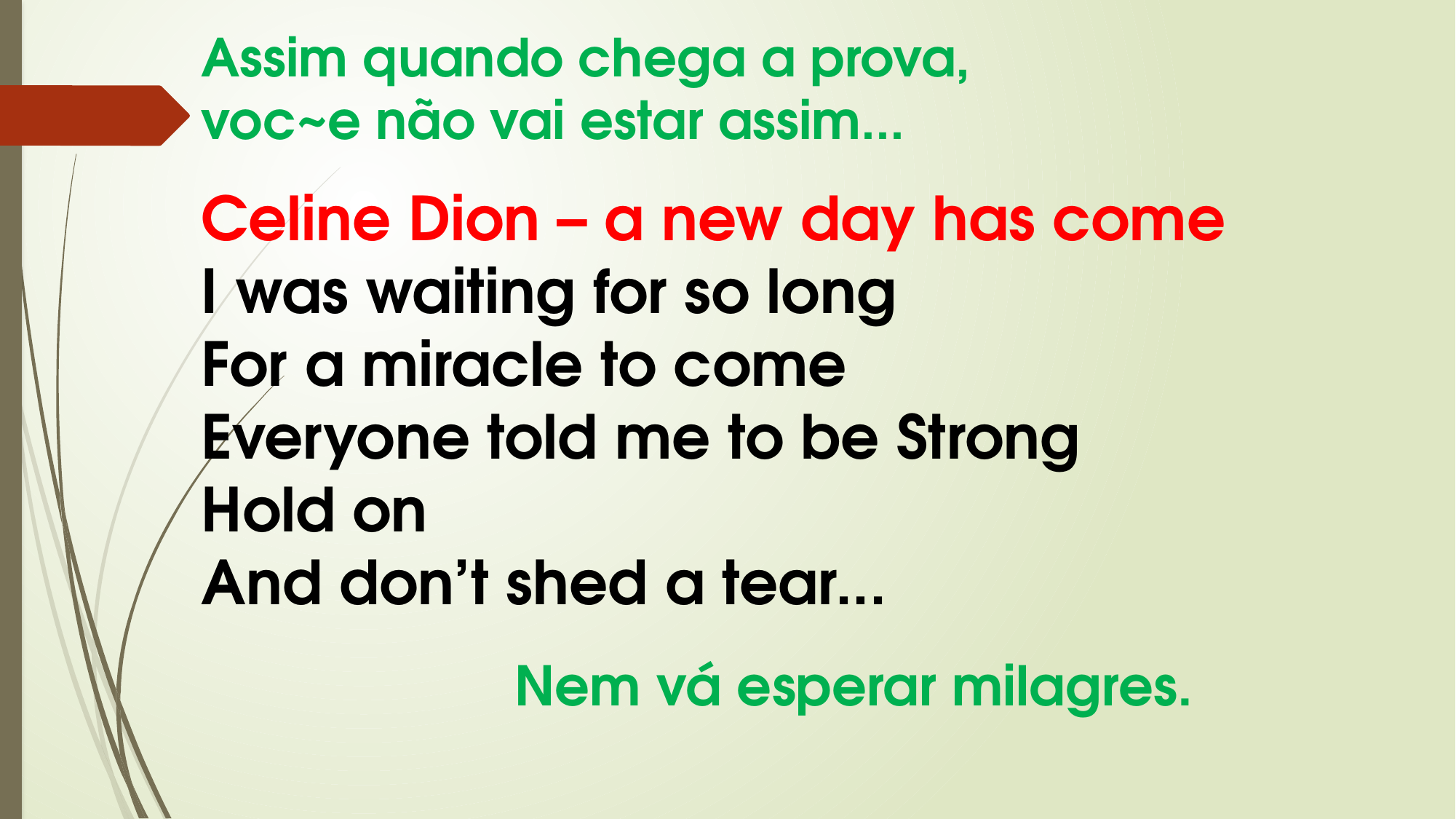

# Assim quando chega a prova, voc~e não vai estar assim...
Celine Dion – a new day has come
I was waiting for so long
For a miracle to come
Everyone told me to be Strong
Hold on
And don’t shed a tear...
Nem vá esperar milagres.